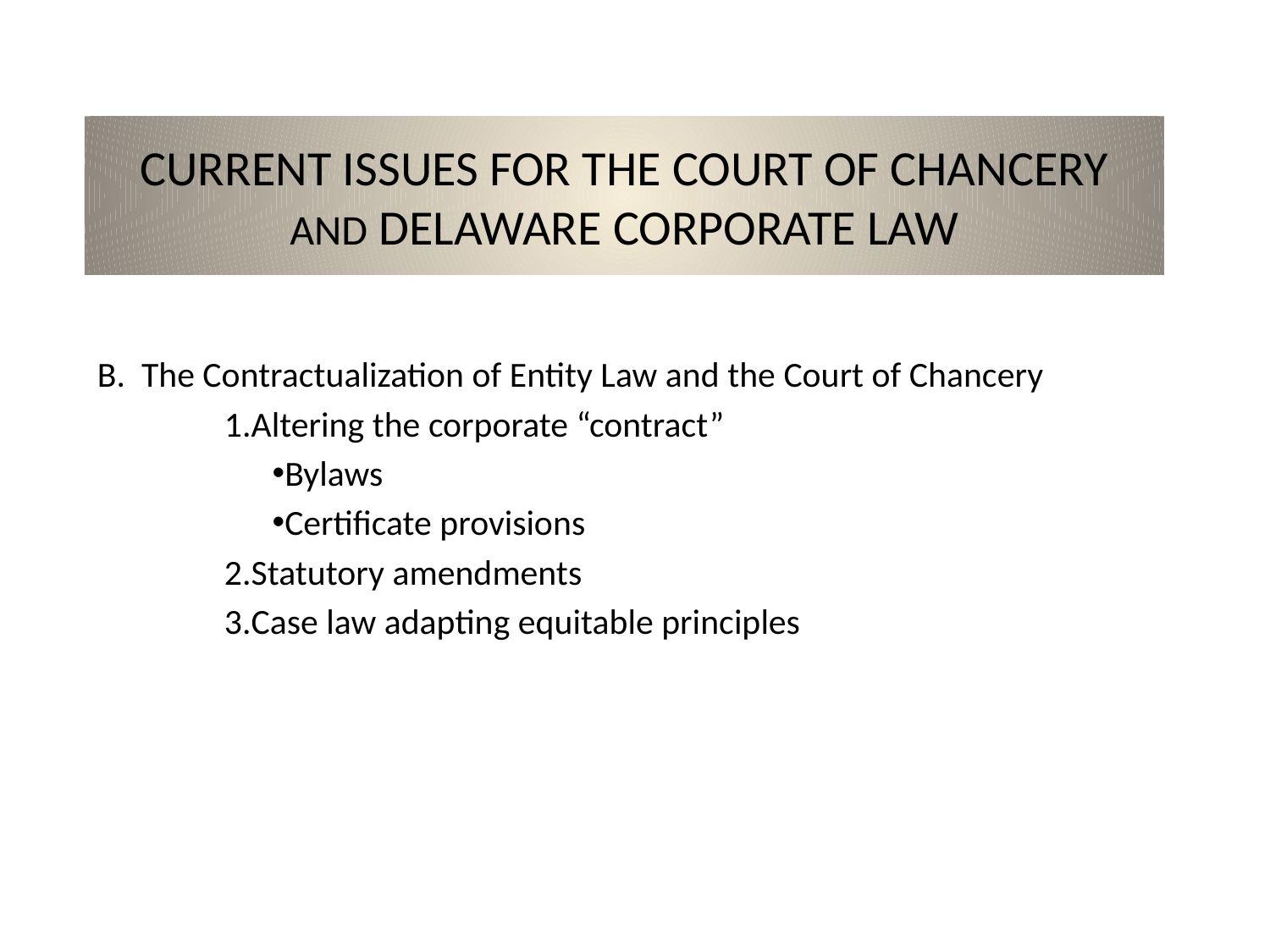

# CURRENT ISSUES FOR THE COURT OF CHANCERY AND DELAWARE CORPORATE LAW

B.  The Contractualization of Entity Law and the Court of Chancery
Altering the corporate “contract”
Bylaws
Certificate provisions
Statutory amendments
Case law adapting equitable principles

19